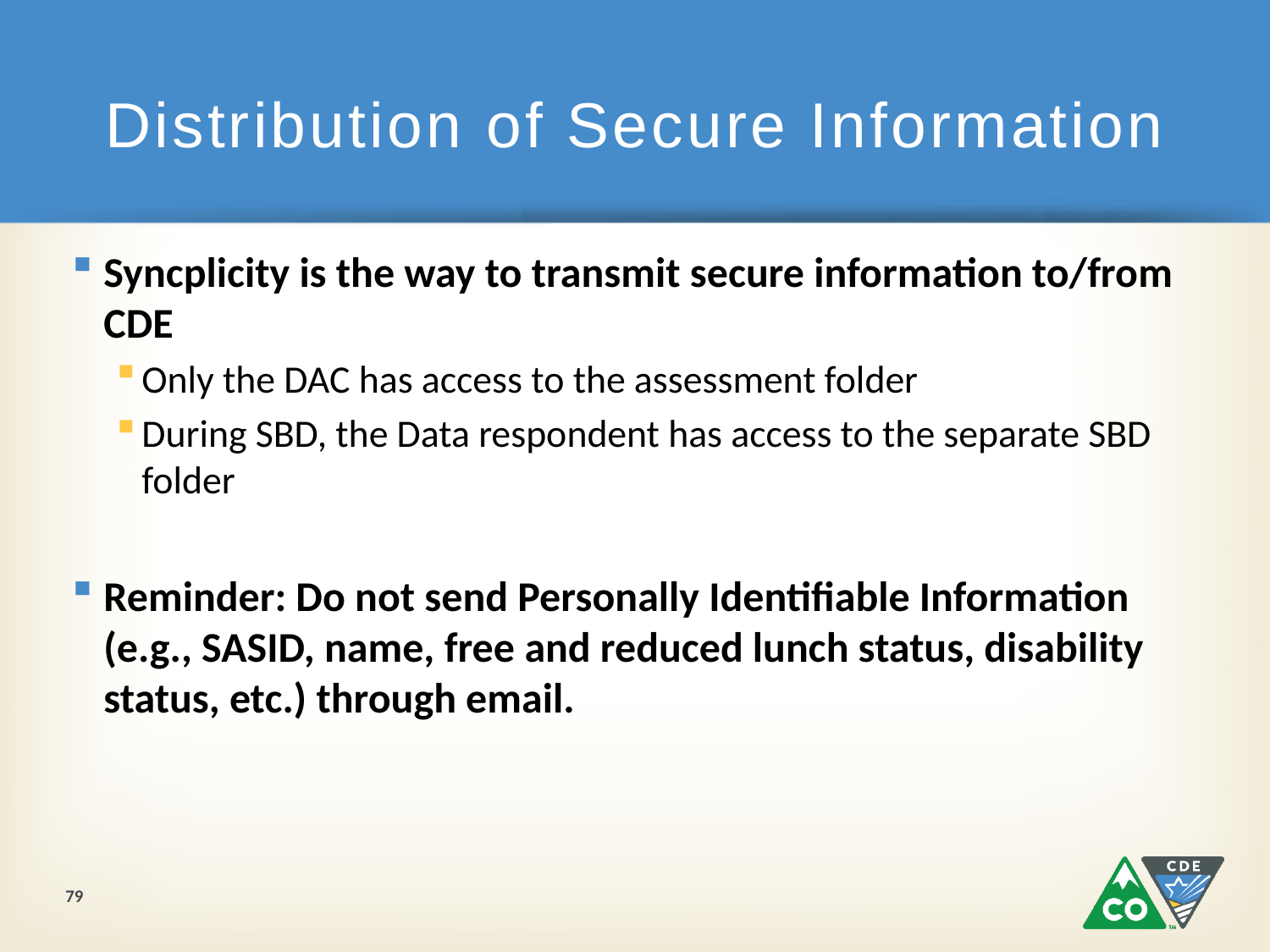

# Distribution of Secure Information
Syncplicity is the way to transmit secure information to/from CDE
Only the DAC has access to the assessment folder
During SBD, the Data respondent has access to the separate SBD folder

Reminder: Do not send Personally Identifiable Information (e.g., SASID, name, free and reduced lunch status, disability status, etc.) through email.

79